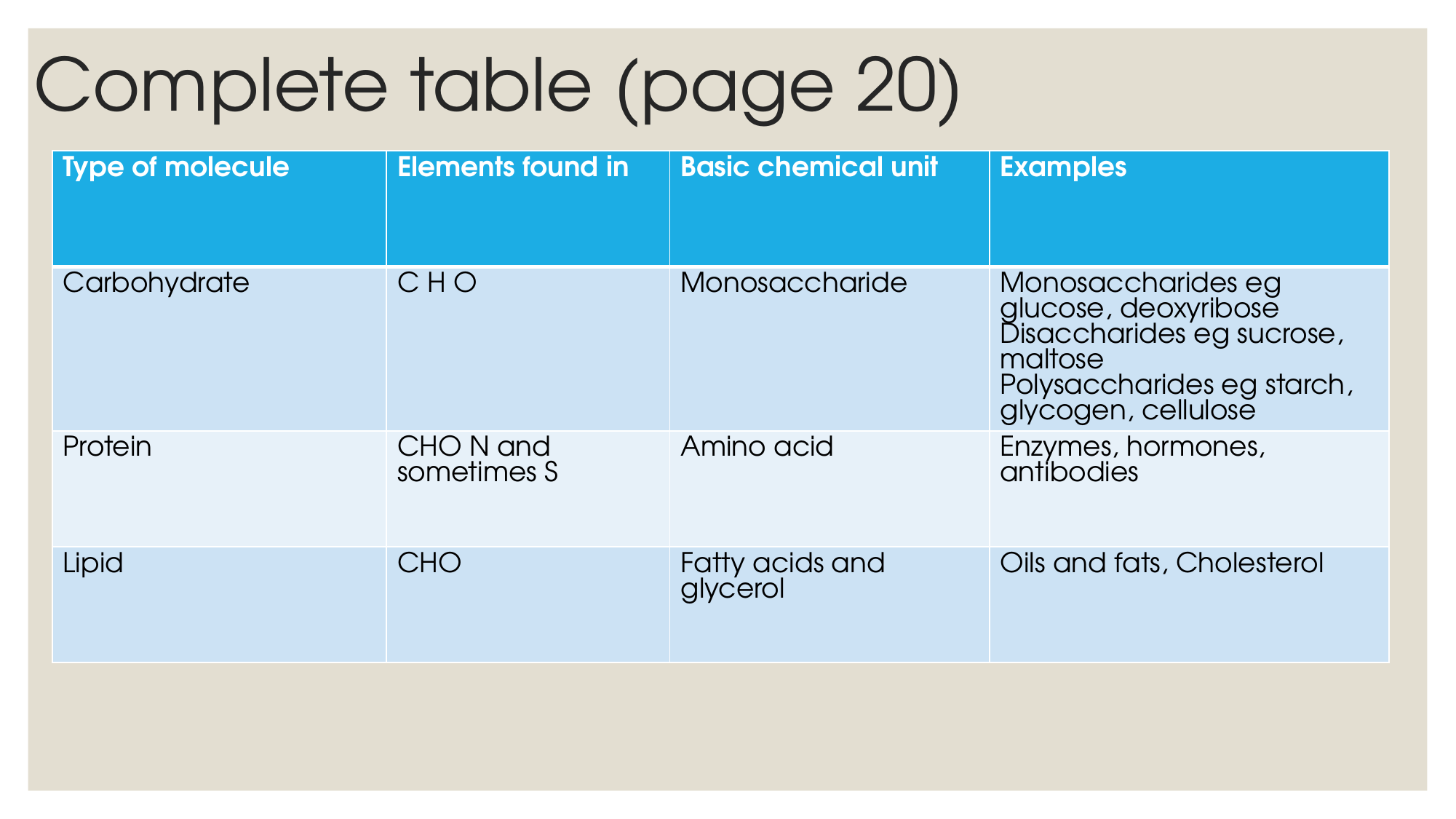

# Complete table (page 20)
| Type of molecule | Elements found in | Basic chemical unit | Examples |
| --- | --- | --- | --- |
| Carbohydrate | C H O | Monosaccharide | Monosaccharides eg glucose, deoxyribose Disaccharides eg sucrose, maltose Polysaccharides eg starch, glycogen, cellulose |
| Protein | CHO N and sometimes S | Amino acid | Enzymes, hormones, antibodies |
| Lipid | CHO | Fatty acids and glycerol | Oils and fats, Cholesterol |